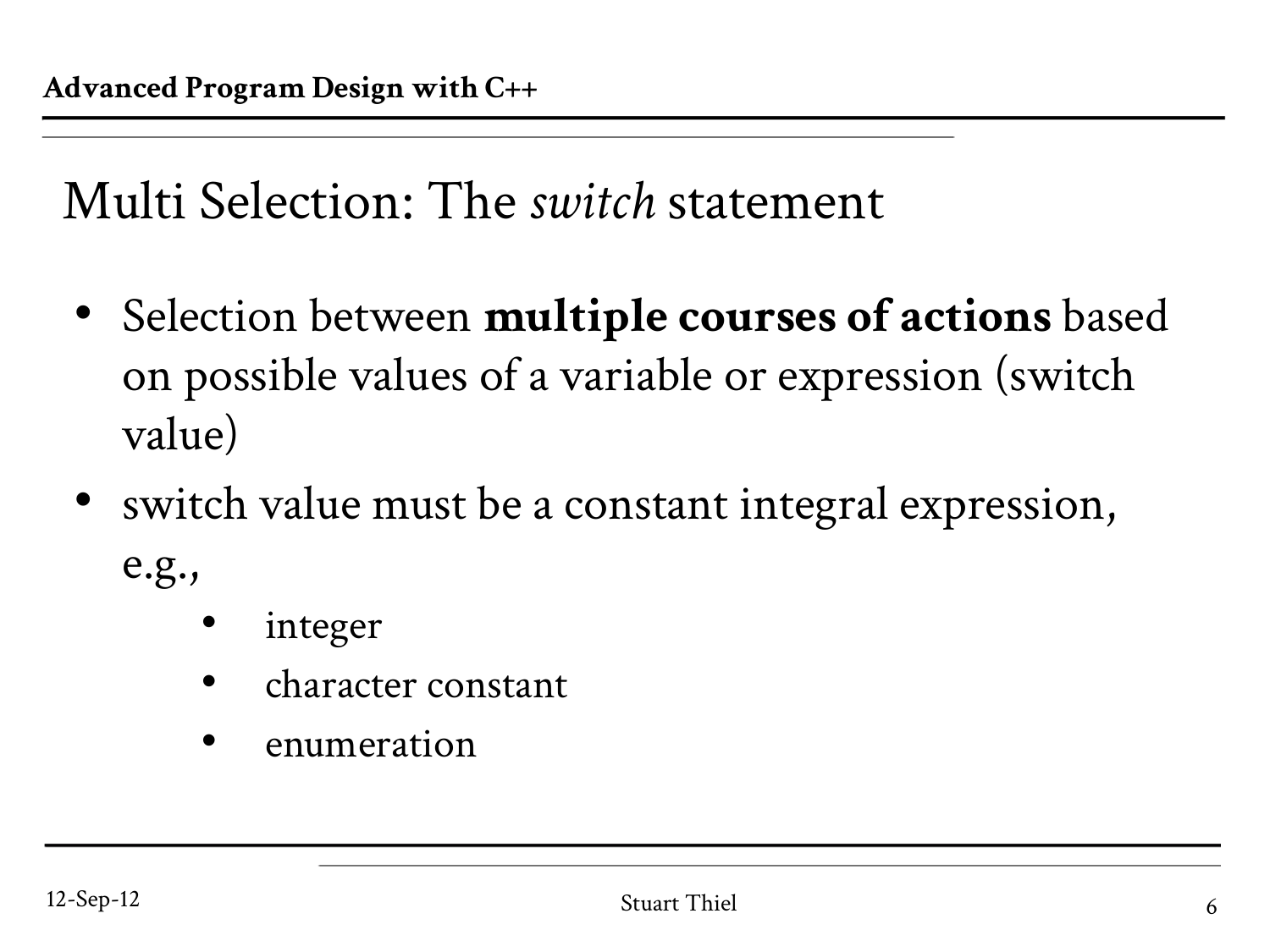

# Multi Selection: The switch statement
Selection between multiple courses of actions based on possible values of a variable or expression (switch value)
switch value must be a constant integral expression, e.g.,
integer
character constant
enumeration